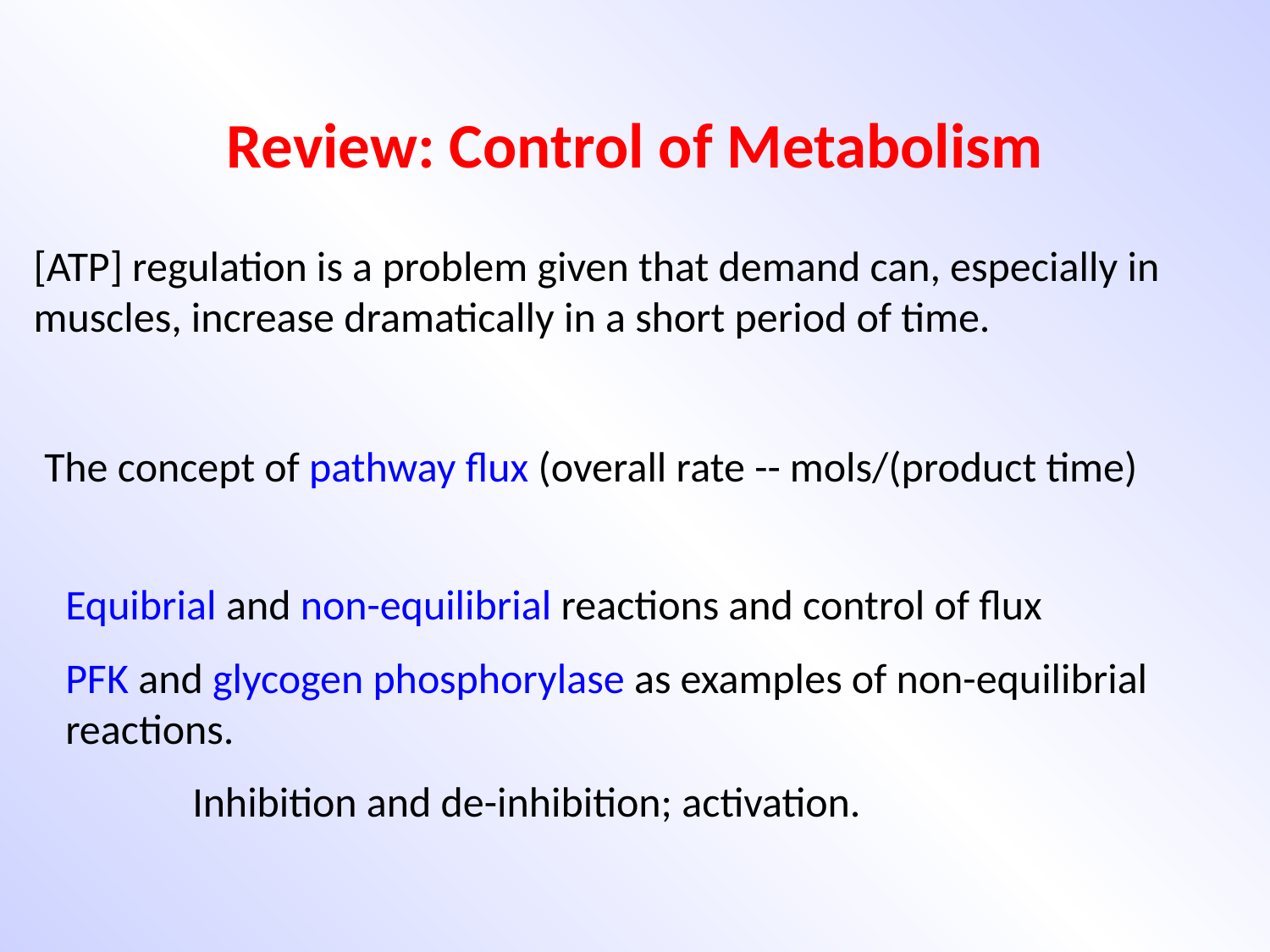

# Review: Control of Metabolism
[ATP] regulation is a problem given that demand can, especially in muscles, increase dramatically in a short period of time.
The concept of pathway flux (overall rate -- mols/(product time)
Equibrial and non-equilibrial reactions and control of flux
PFK and glycogen phosphorylase as examples of non-equilibrial reactions.
	Inhibition and de-inhibition; activation.